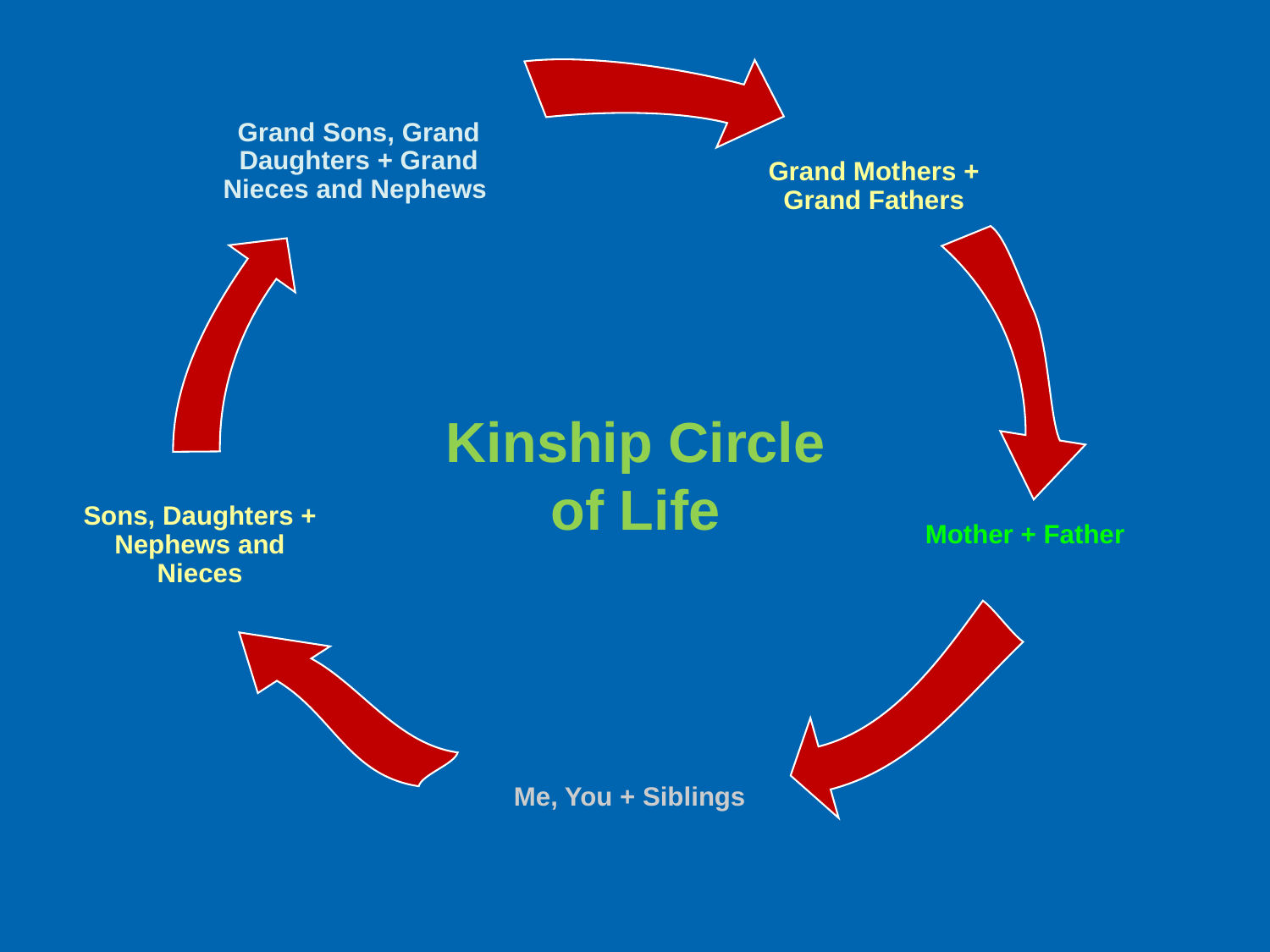

Grand Sons, Grand Daughters + Grand Nieces and Nephews
Grand Mothers + Grand Fathers

Mother + Father
Sons, Daughters + Nephews and Nieces

Me, You + Siblings
Kinship Circle of Life